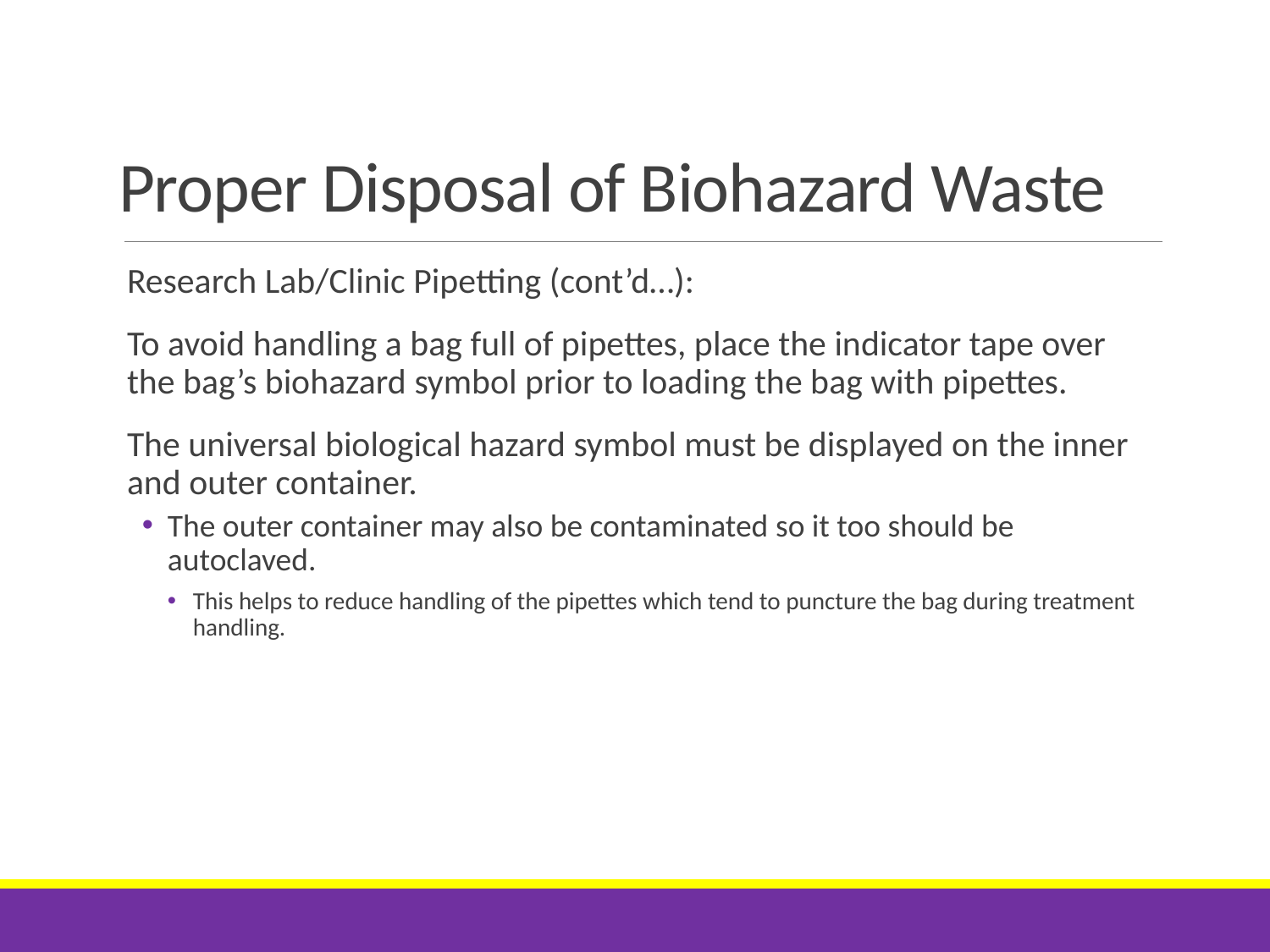

# Proper Disposal of Biohazard Waste
Research Lab/Clinic Pipetting (cont’d…):
To avoid handling a bag full of pipettes, place the indicator tape over the bag’s biohazard symbol prior to loading the bag with pipettes.
The universal biological hazard symbol must be displayed on the inner and outer container.
The outer container may also be contaminated so it too should be autoclaved.
This helps to reduce handling of the pipettes which tend to puncture the bag during treatment handling.